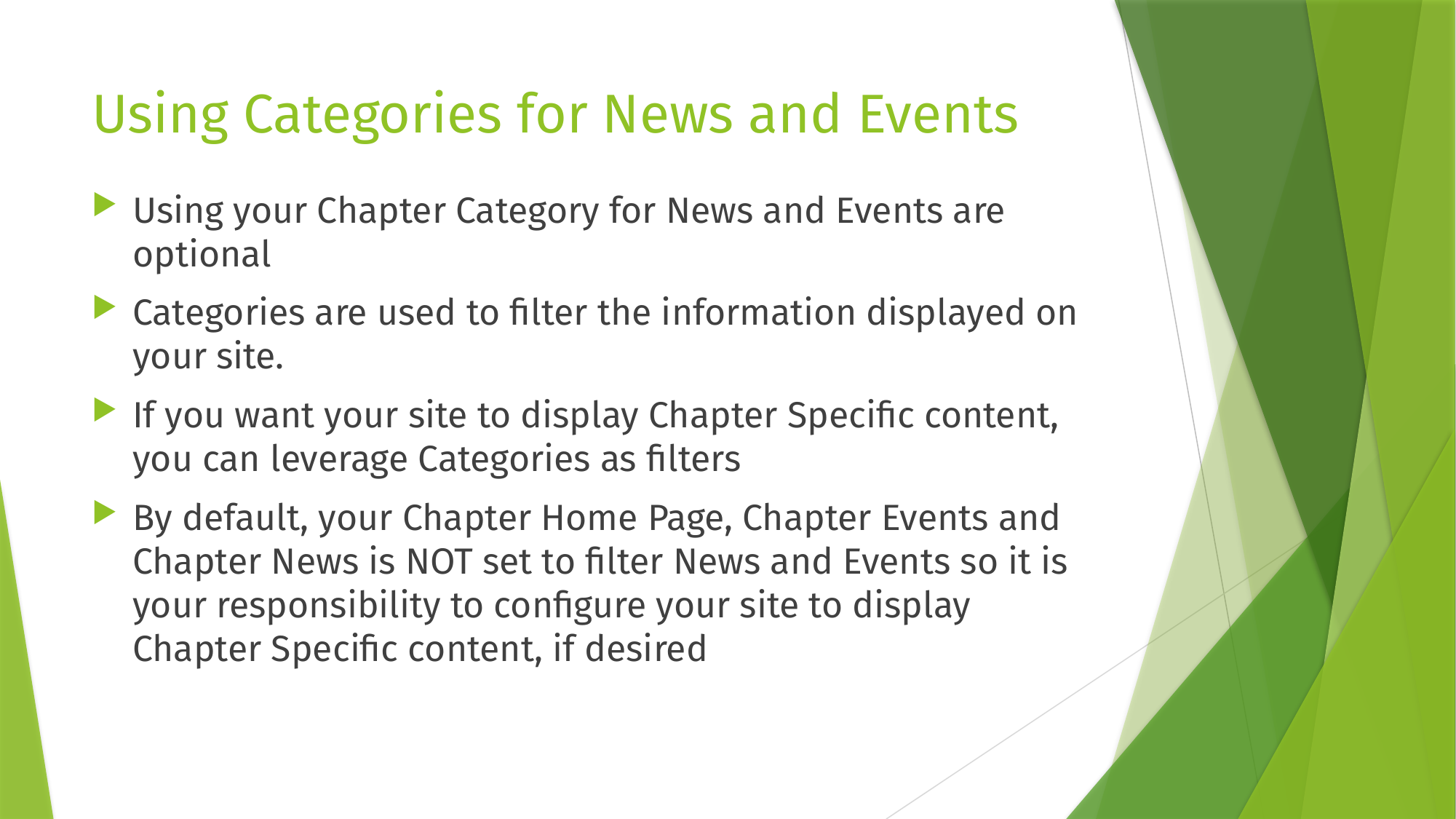

# Using Categories for News and Events
Using your Chapter Category for News and Events are optional
Categories are used to filter the information displayed on your site.
If you want your site to display Chapter Specific content, you can leverage Categories as filters
By default, your Chapter Home Page, Chapter Events and Chapter News is NOT set to filter News and Events so it is your responsibility to configure your site to display Chapter Specific content, if desired